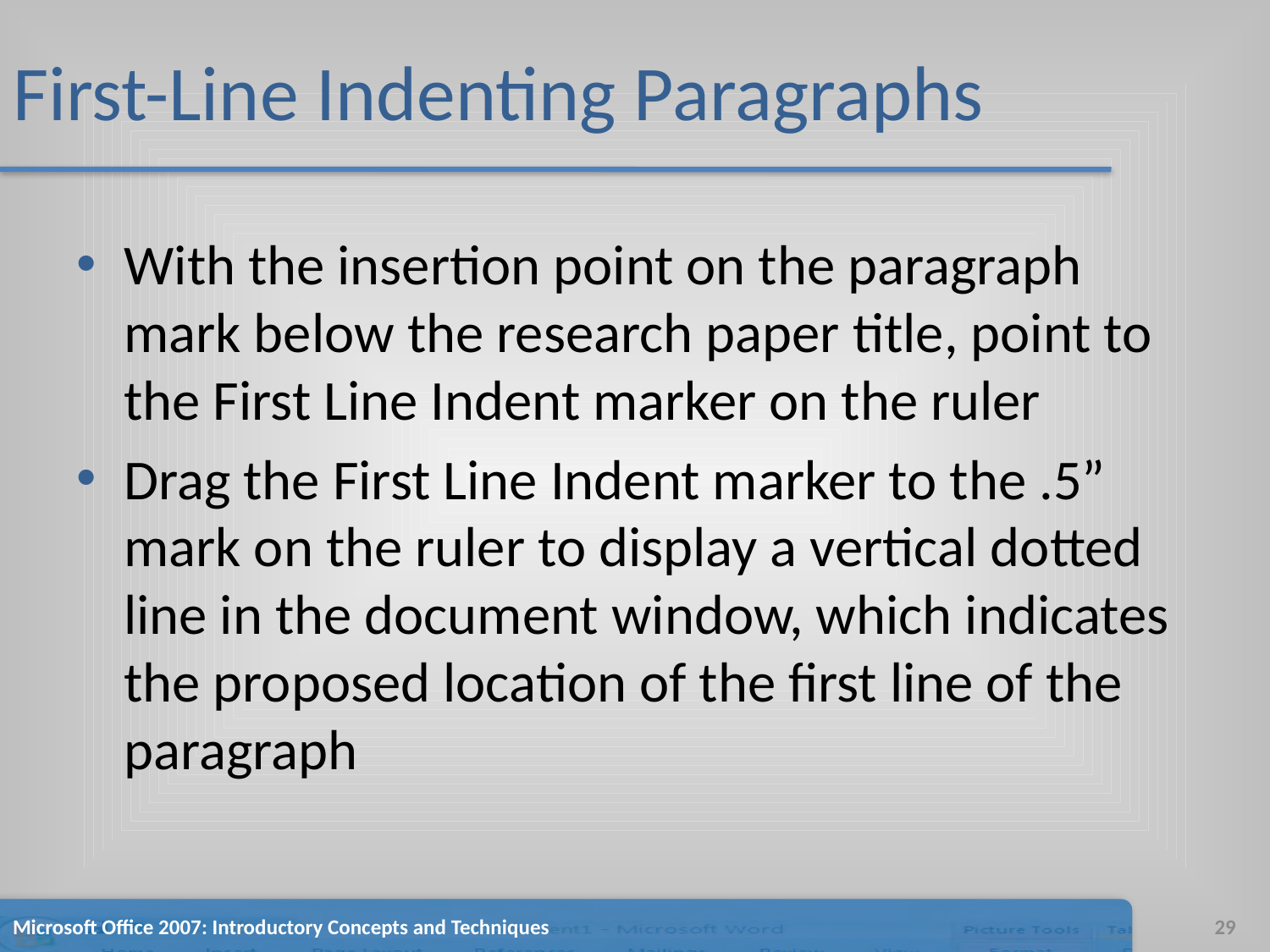

# First-Line Indenting Paragraphs
With the insertion point on the paragraph mark below the research paper title, point to the First Line Indent marker on the ruler
Drag the First Line Indent marker to the .5” mark on the ruler to display a vertical dotted line in the document window, which indicates the proposed location of the first line of the paragraph
Microsoft Office 2007: Introductory Concepts and Techniques
29